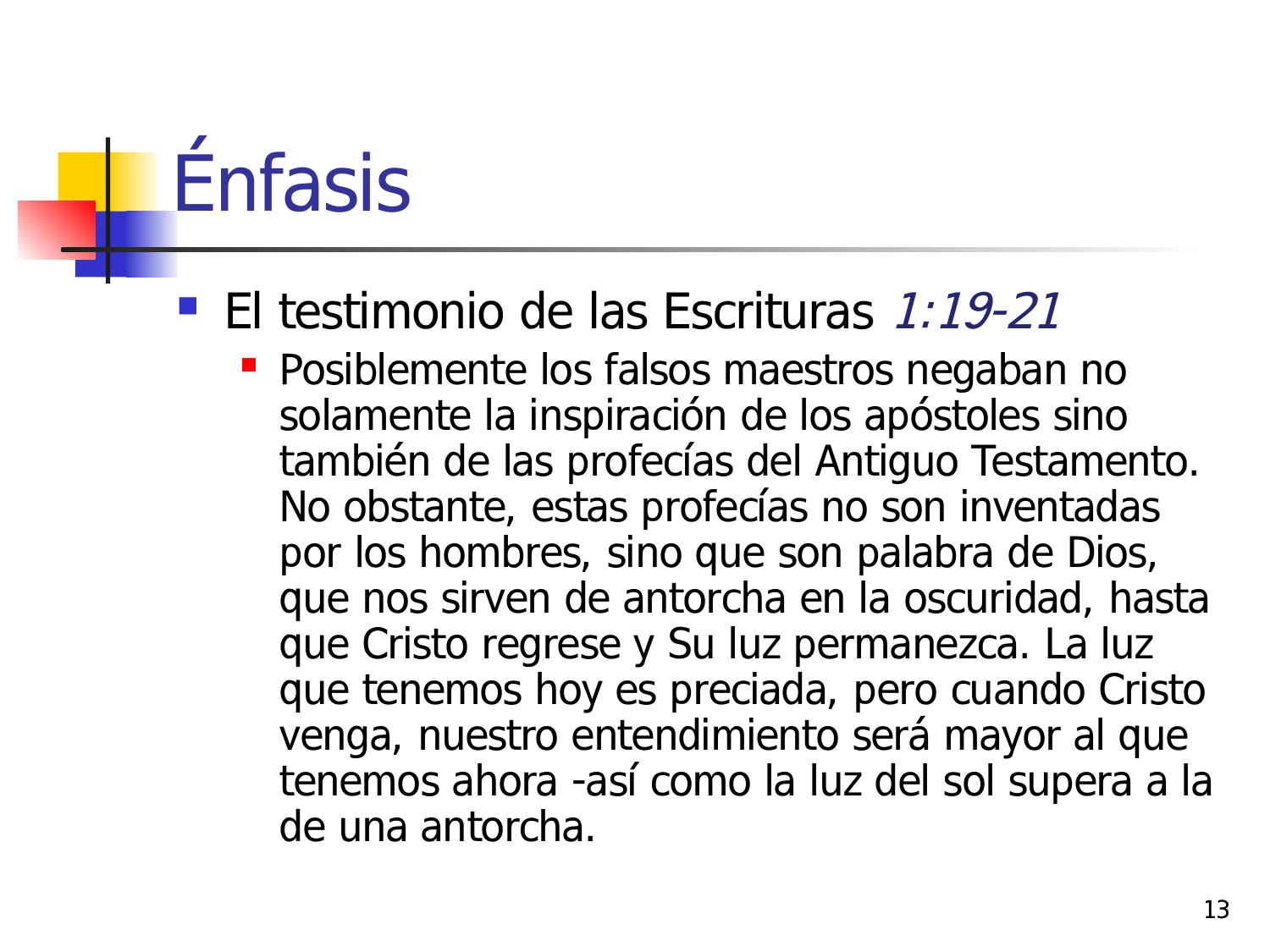

# Énfasis
El testimonio de las Escrituras 1:19-21
Posiblemente los falsos maestros negaban no solamente la inspiración de los apóstoles sino también de las profecías del Antiguo Testamento. No obstante, estas profecías no son inventadas por los hombres, sino que son palabra de Dios, que nos sirven de antorcha en la oscuridad, hasta que Cristo regrese y Su luz permanezca. La luz que tenemos hoy es preciada, pero cuando Cristo venga, nuestro entendimiento será mayor al que tenemos ahora -así como la luz del sol supera a la de una antorcha.
13